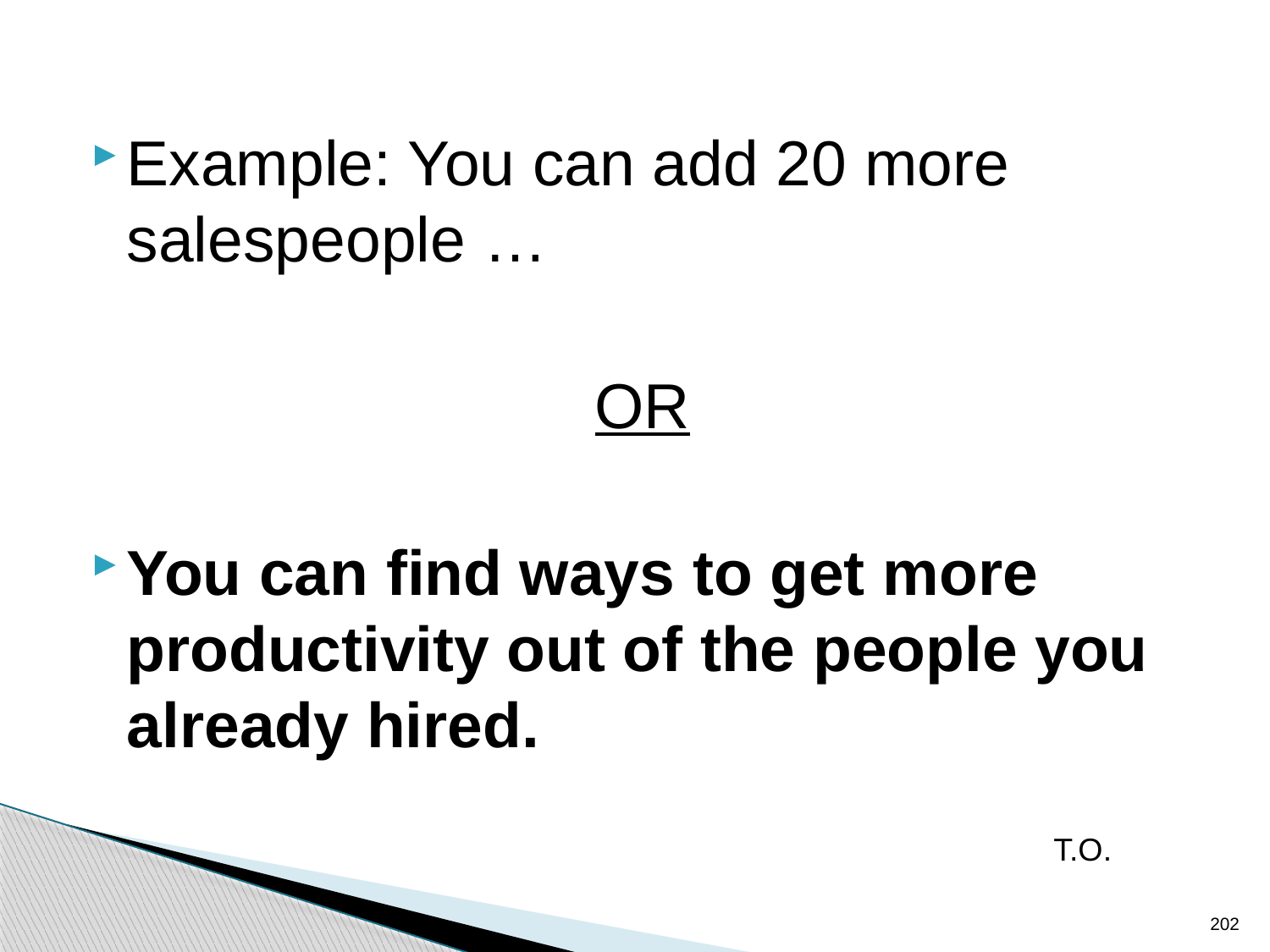

#
Example: You can add 20 more salespeople …

OR

You can find ways to get more productivity out of the people you already hired.

T.O.
202